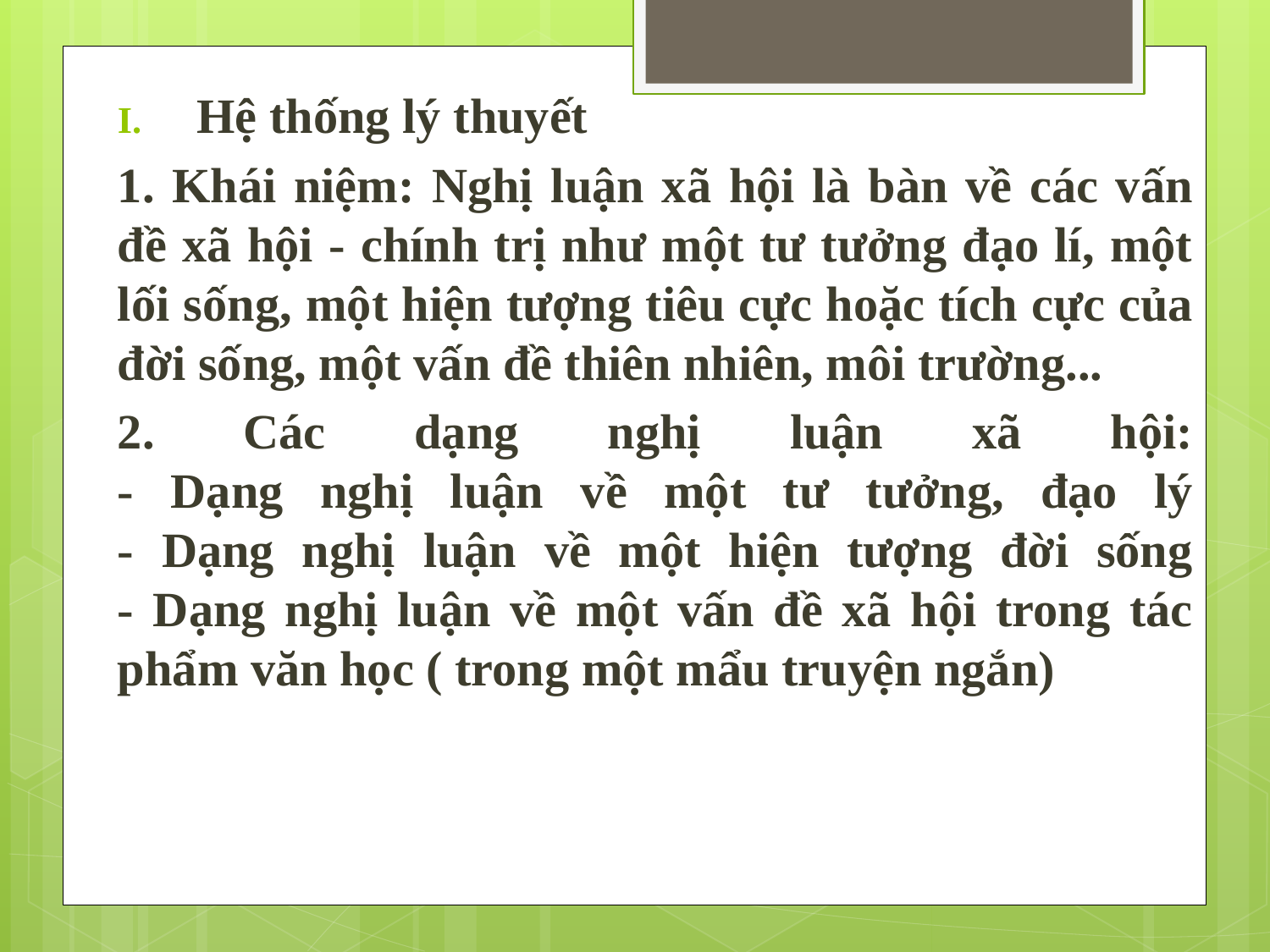

Hệ thống lý thuyết
1. Khái niệm: Nghị luận xã hội là bàn về các vấn đề xã hội - chính trị như một tư tưởng đạo lí, một lối sống, một hiện tượng tiêu cực hoặc tích cực của đời sống, một vấn đề thiên nhiên, môi trường...
2. Các dạng nghị luận xã hội:
- Dạng nghị luận về một tư tưởng, đạo lý
- Dạng nghị luận về một hiện tượng đời sống
- Dạng nghị luận về một vấn đề xã hội trong tác phẩm văn học ( trong một mẩu truyện ngắn)